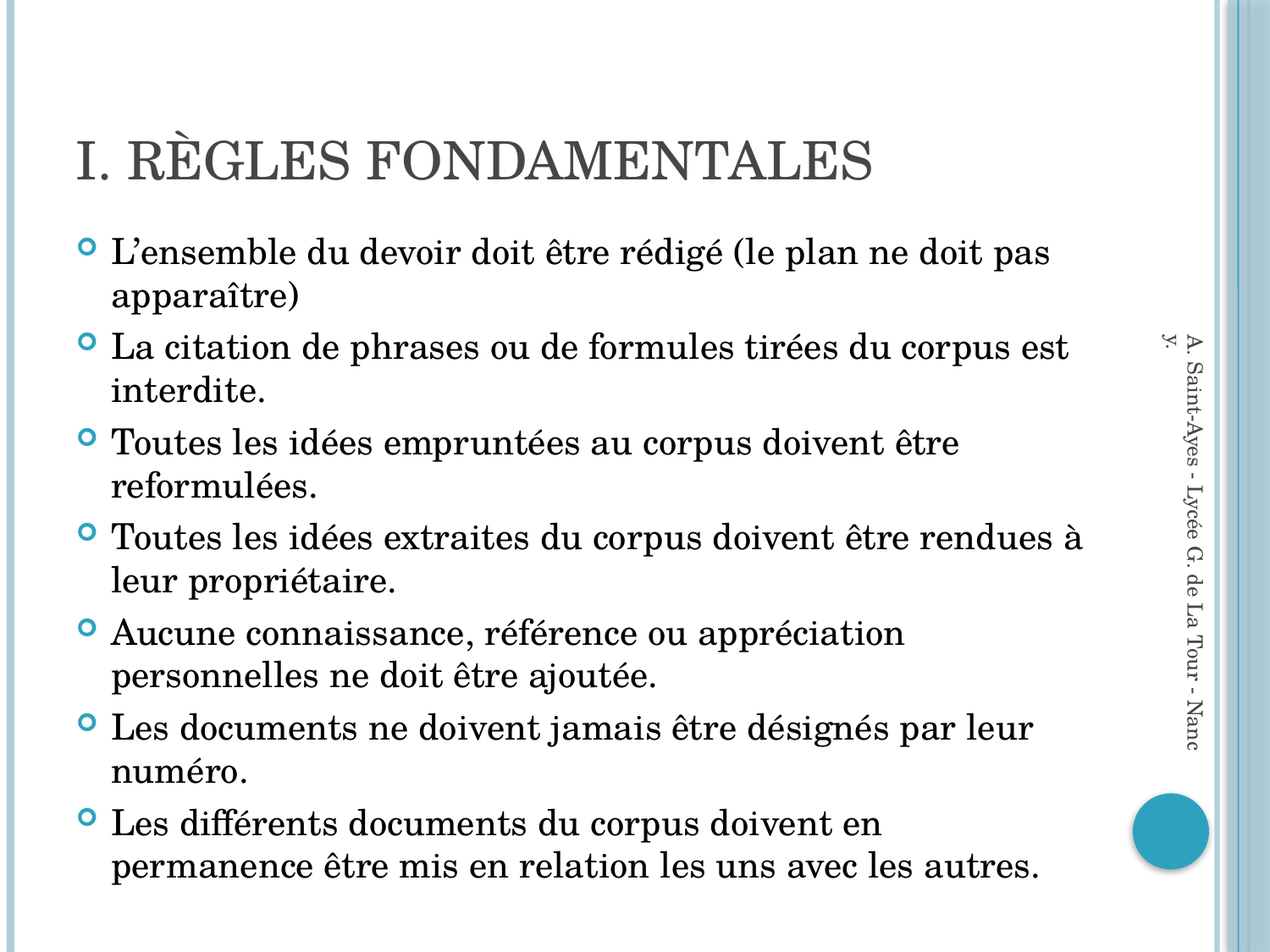

# I. Règles fondamentales
L’ensemble du devoir doit être rédigé (le plan ne doit pas apparaître)
La citation de phrases ou de formules tirées du corpus est interdite.
Toutes les idées empruntées au corpus doivent être reformulées.
Toutes les idées extraites du corpus doivent être rendues à leur propriétaire.
Aucune connaissance, référence ou appréciation personnelles ne doit être ajoutée.
Les documents ne doivent jamais être désignés par leur numéro.
Les différents documents du corpus doivent en permanence être mis en relation les uns avec les autres.
A. Saint-Ayes - Lycée G. de La Tour - Nancy.